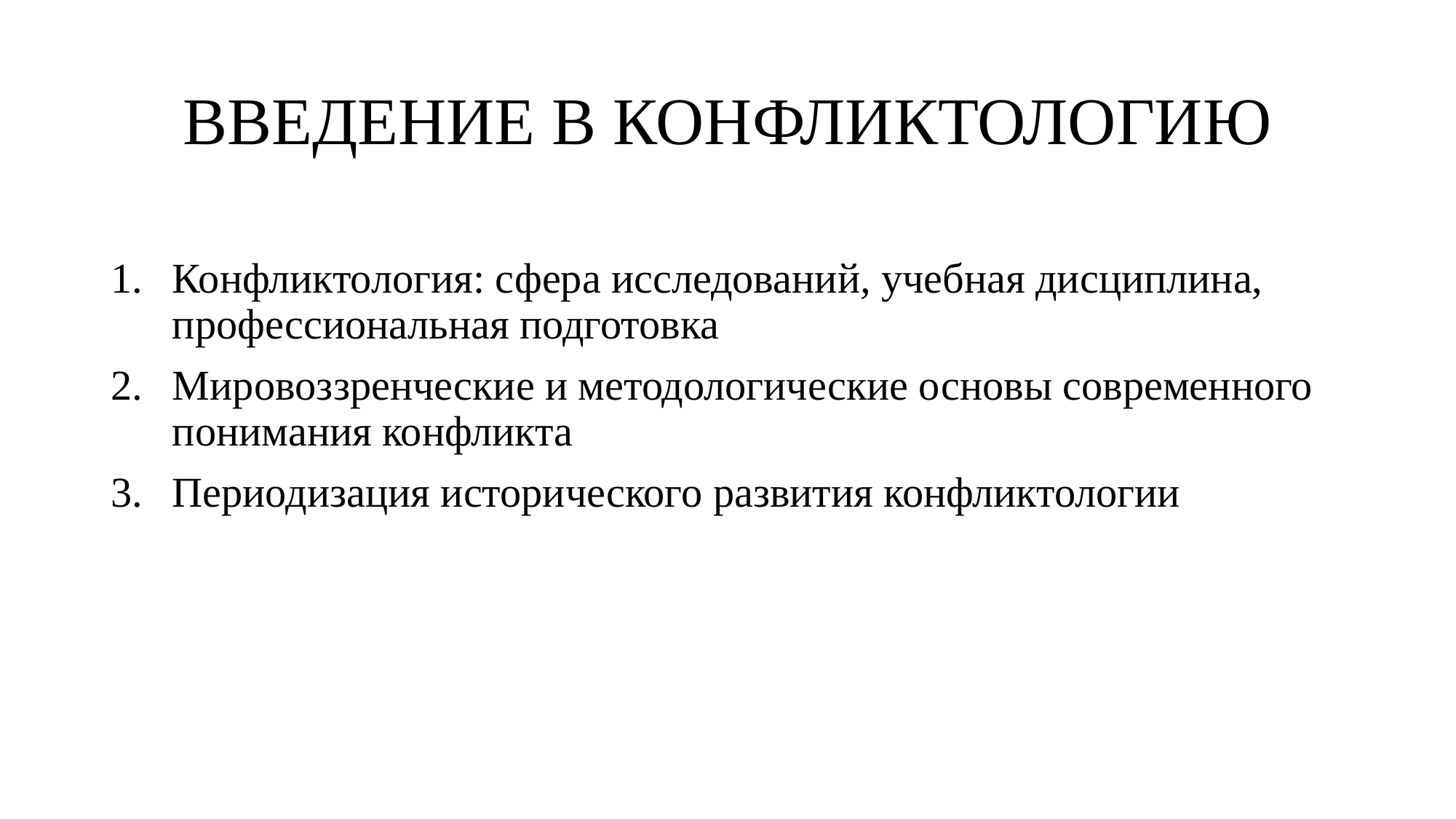

# ВВЕДЕНИЕ В КОНФЛИКТОЛОГИЮ
Конфликтология: сфера исследований, учебная дисциплина, профессиональная подготовка
Мировоззренческие и методологические основы современного понимания конфликта
Периодизация исторического развития конфликтологии